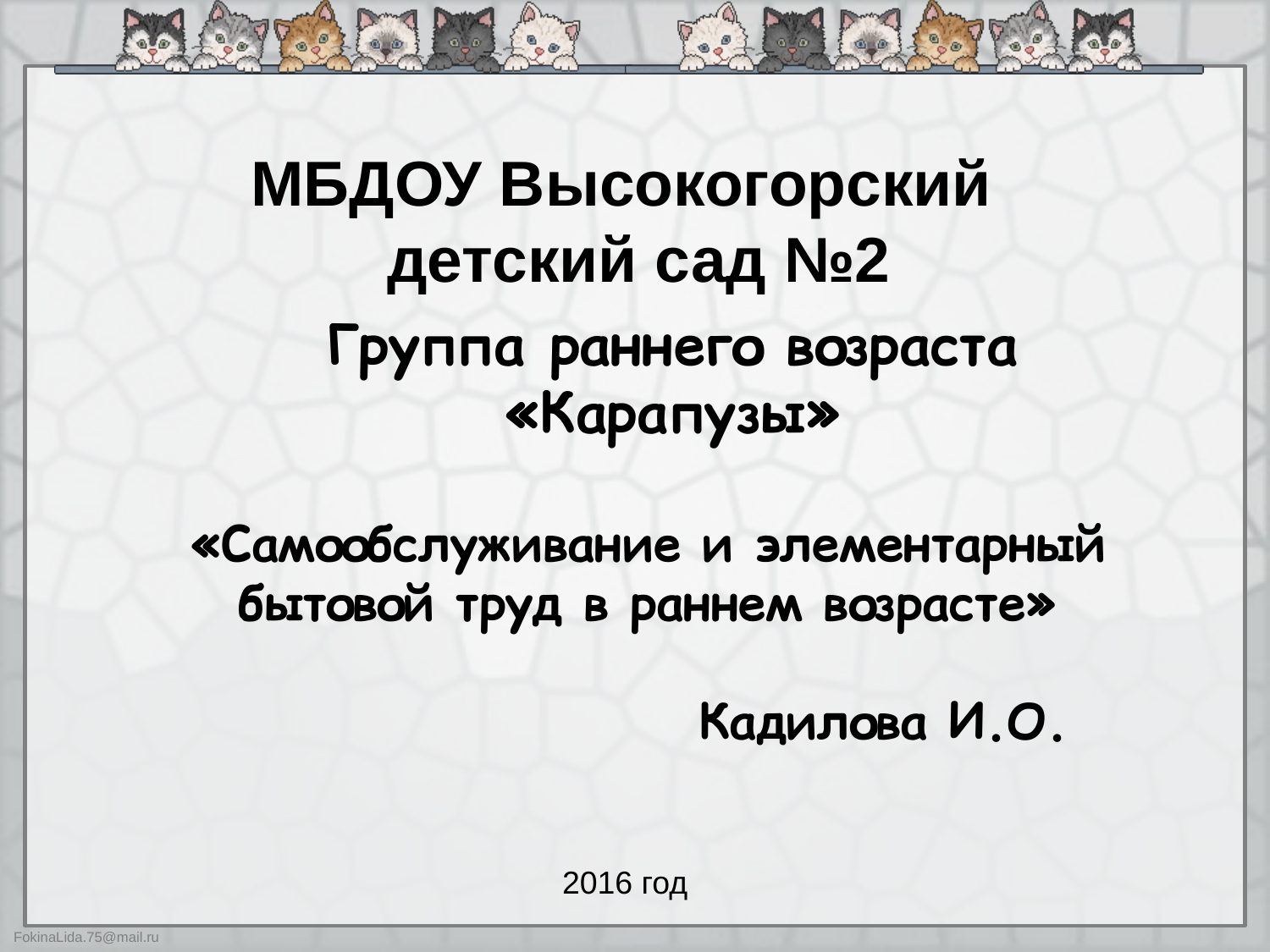

МБДОУ Высокогорский
детский сад №2
Группа раннего возраста «Карапузы»
«Самообслуживание и элементарный бытовой труд в раннем возрасте»

                      Кадилова И.О.
2016 год